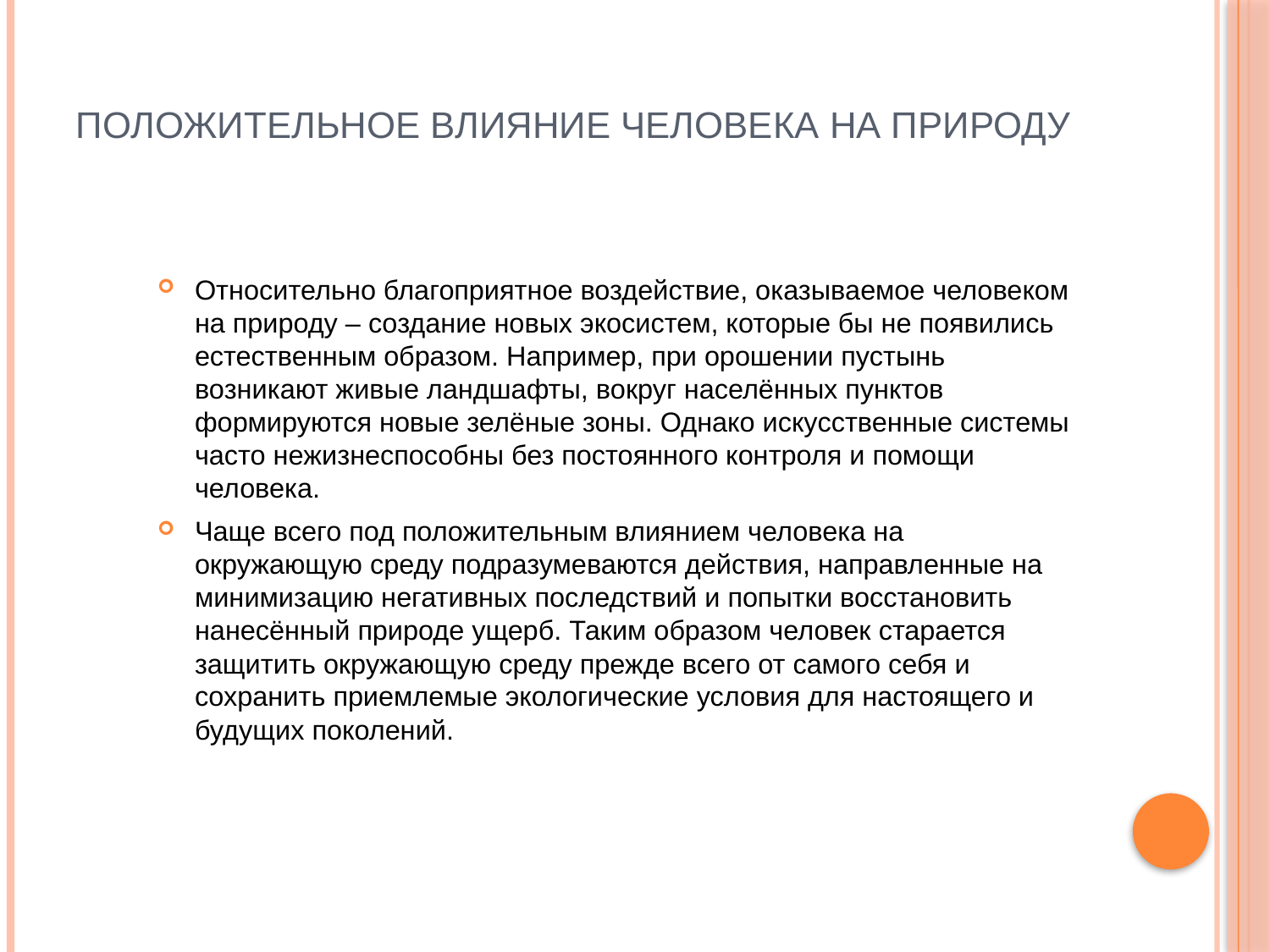

# Положительное влияние человека на природу
Относительно благоприятное воздействие, оказываемое человеком на природу – создание новых экосистем, которые бы не появились естественным образом. Например, при орошении пустынь возникают живые ландшафты, вокруг населённых пунктов формируются новые зелёные зоны. Однако искусственные системы часто нежизнеспособны без постоянного контроля и помощи человека.
Чаще всего под положительным влиянием человека на окружающую среду подразумеваются действия, направленные на минимизацию негативных последствий и попытки восстановить нанесённый природе ущерб. Таким образом человек старается защитить окружающую среду прежде всего от самого себя и сохранить приемлемые экологические условия для настоящего и будущих поколений.